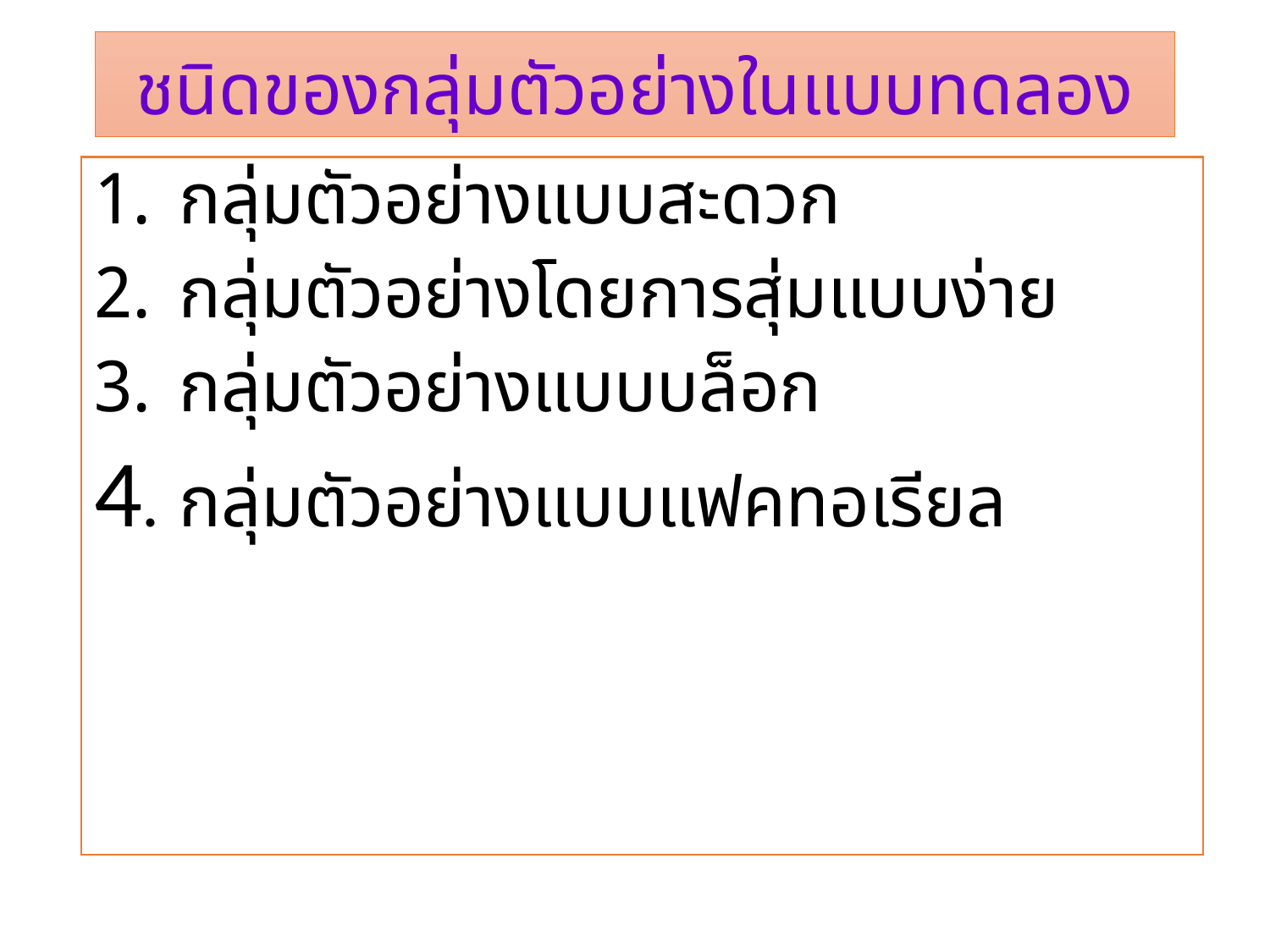

# ชนิดของกลุ่มตัวอย่างในแบบทดลอง
กลุ่มตัวอย่างแบบสะดวก
กลุ่มตัวอย่างโดยการสุ่มแบบง่าย
กลุ่มตัวอย่างแบบบล็อก
4.	กลุ่มตัวอย่างแบบแฟคทอเรียล